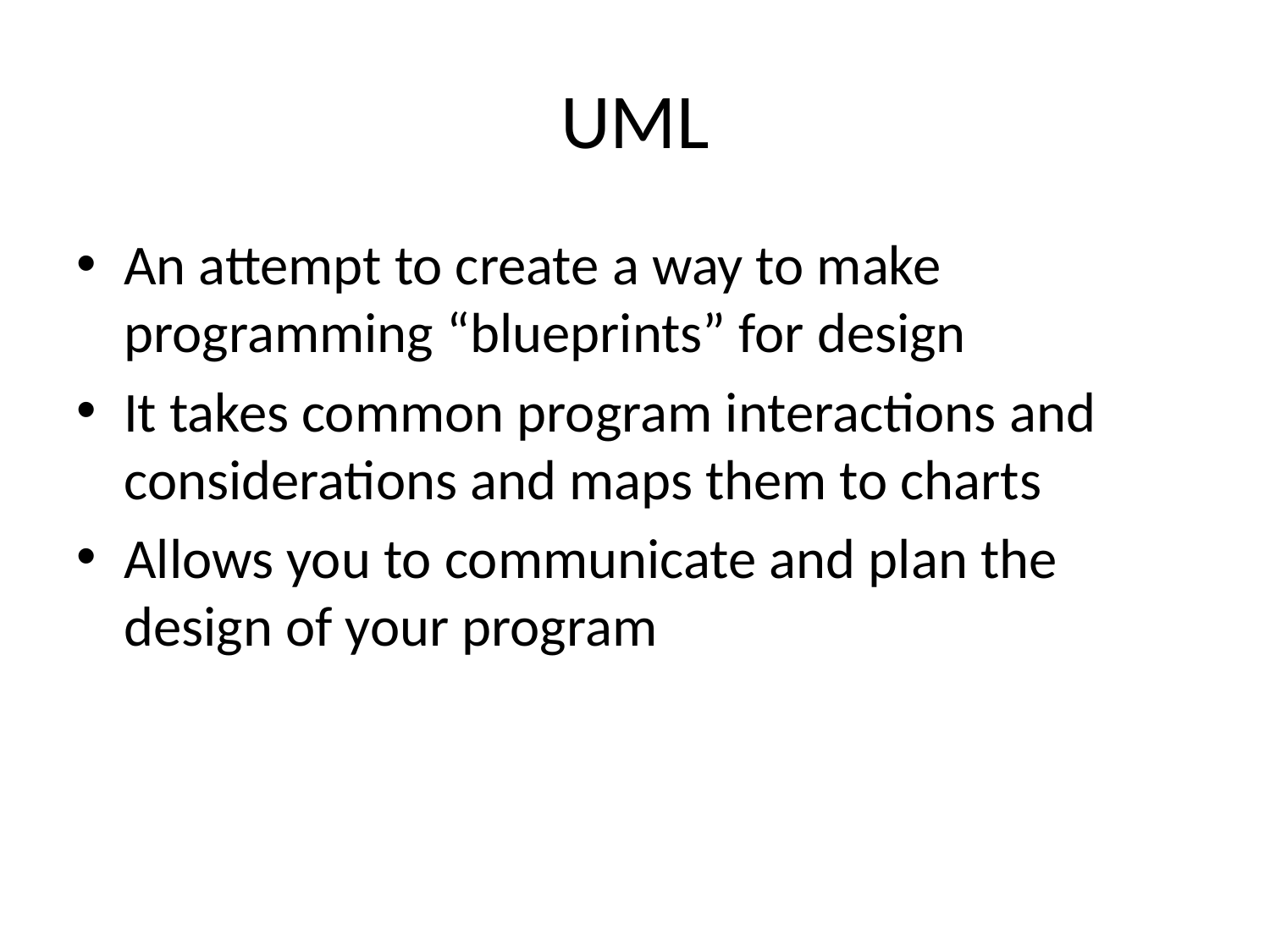

# UML
An attempt to create a way to make programming “blueprints” for design
It takes common program interactions and considerations and maps them to charts
Allows you to communicate and plan the design of your program